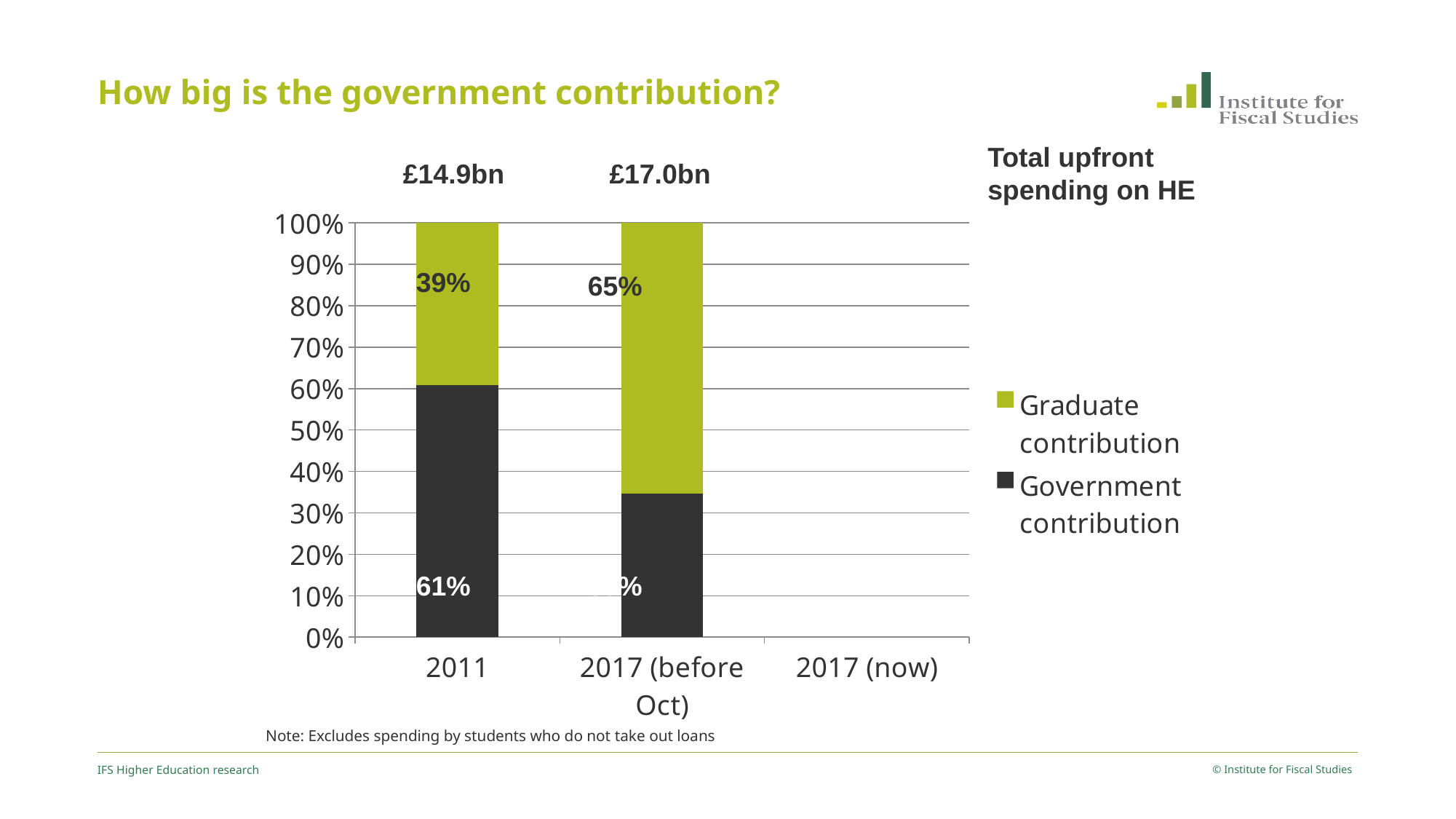

# How big is the government contribution?
Total upfront spending on HE
£14.9bn
£17.0bn

### Chart

| Category | Government contribution | Graduate contribution |
|---|---|---|
| 2011 | 0.6083125966776515 | 0.3916874033223485 |
| 2017 (before Oct) | 0.3473814142126609 | 0.6526185857873391 |
| 2017 (now) | None | None |
39%
65%
61%
35%
Note: Excludes spending by students who do not take out loans
IFS Higher Education research
© Institute for Fiscal Studies